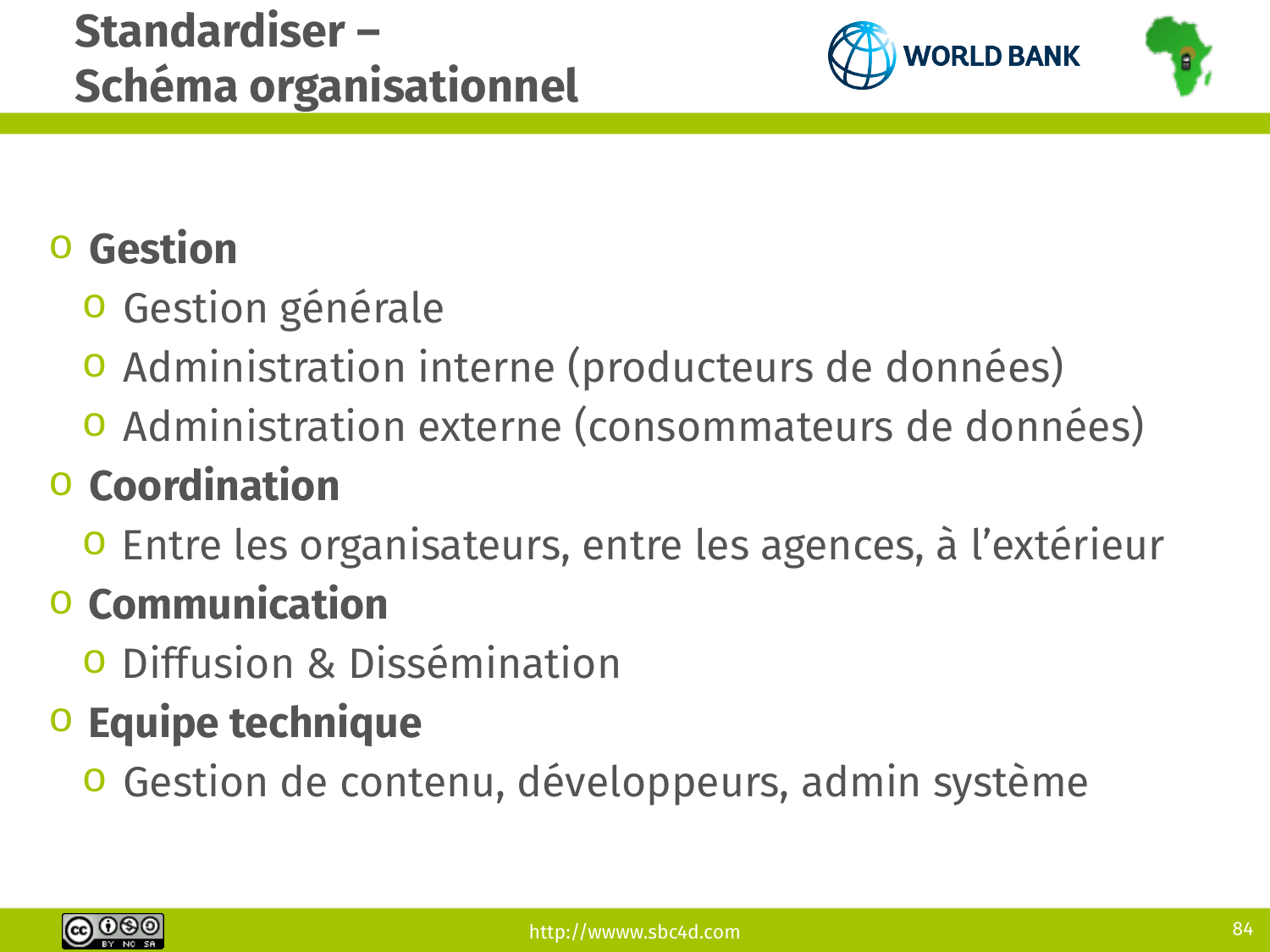

# Standardiser – Schéma organisationnel
 Gestion
 Gestion générale
 Administration interne (producteurs de données)
 Administration externe (consommateurs de données)
 Coordination
 Entre les organisateurs, entre les agences, à l’extérieur
 Communication
 Diffusion & Dissémination
 Equipe technique
 Gestion de contenu, développeurs, admin système